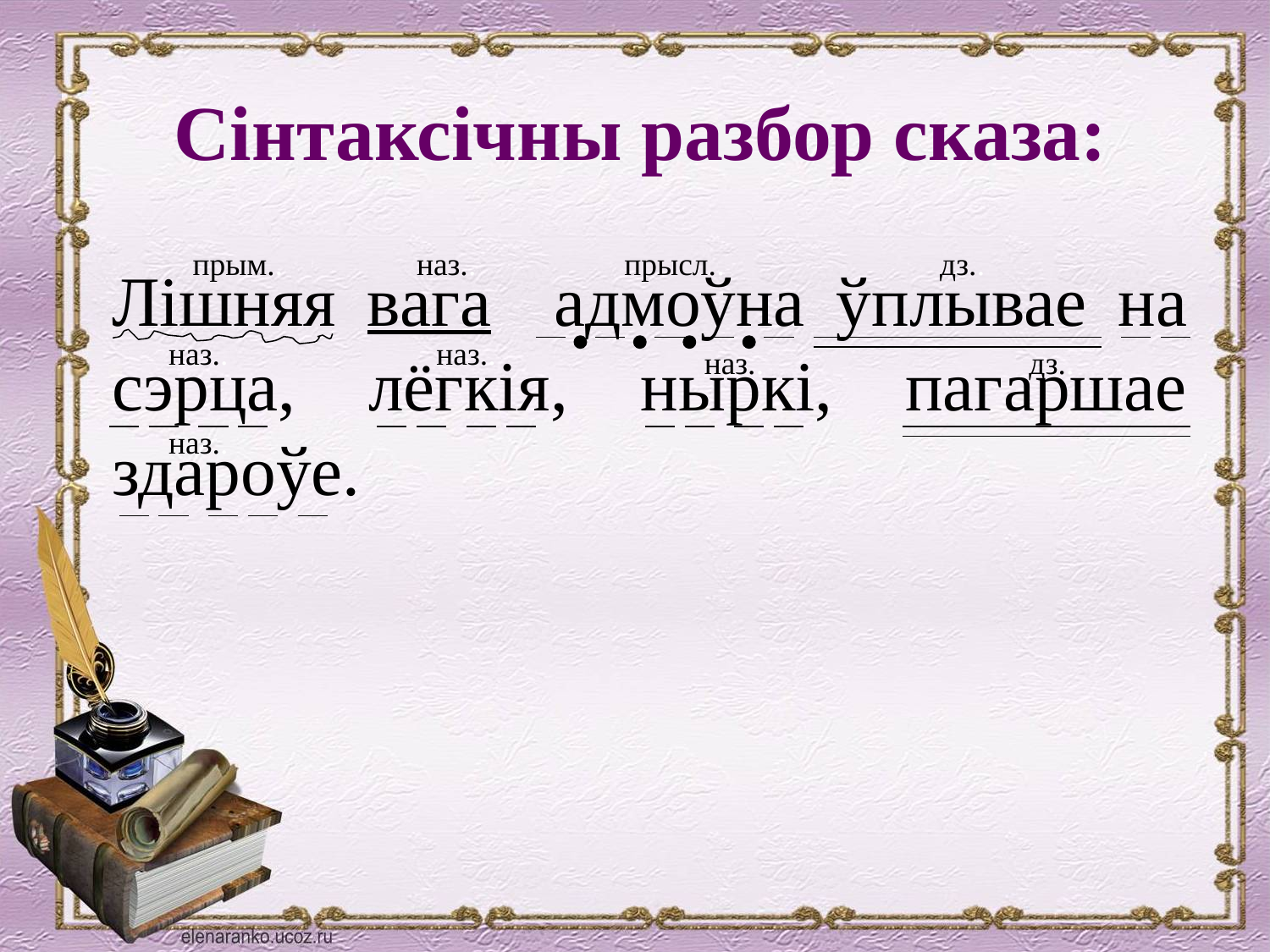

Сінтаксічны разбор сказа:
прым..
наз..
прысл..
дз..
Лішняя вага  адмоўна ўплывае на сэрца, лёгкія, ныркі, пагаршае здароўе.
наз..
наз..
наз..
дз..

наз..